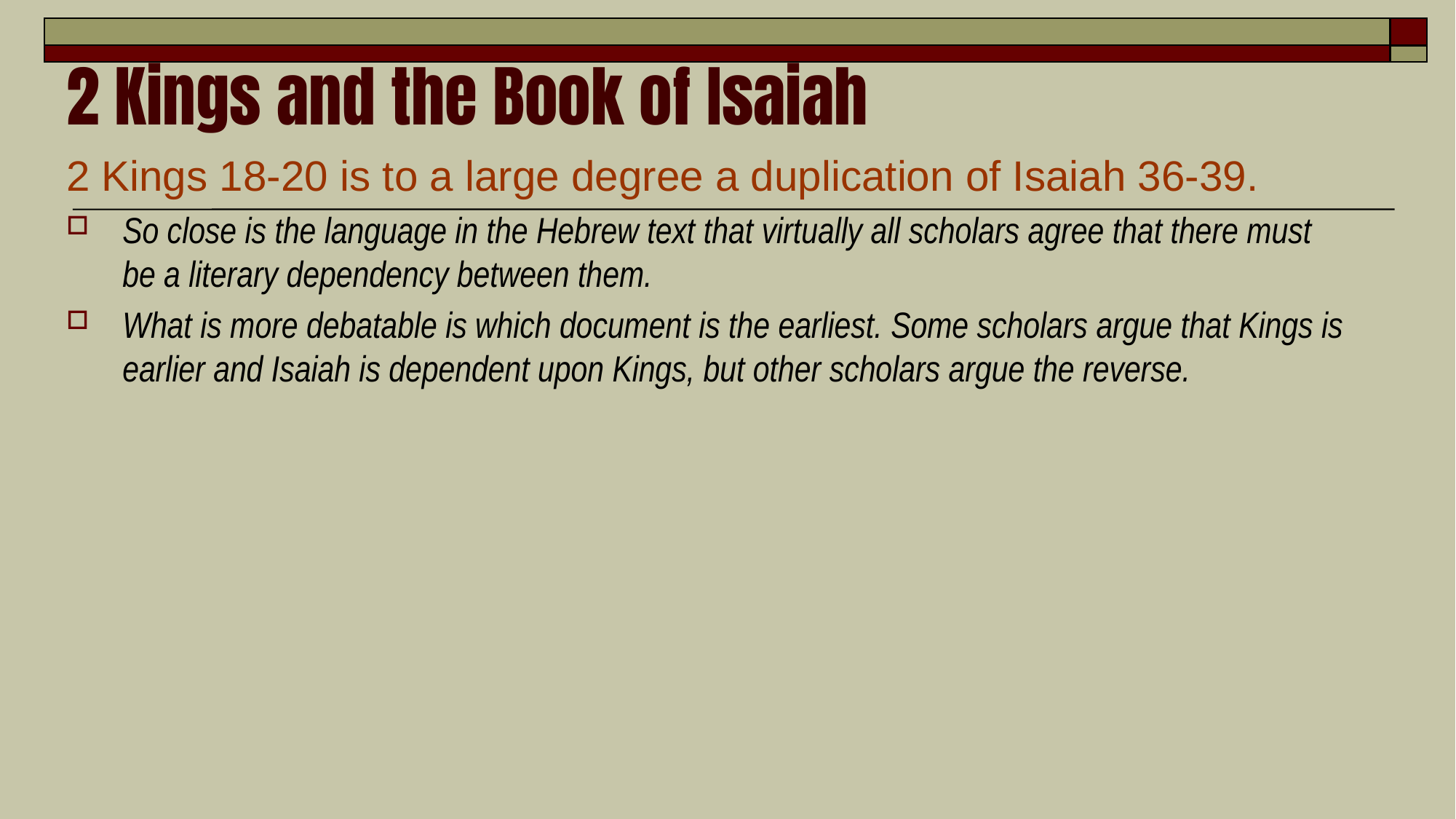

# 2 Kings and the Book of Isaiah
2 Kings 18-20 is to a large degree a duplication of Isaiah 36-39.
So close is the language in the Hebrew text that virtually all scholars agree that there must be a literary dependency between them.
What is more debatable is which document is the earliest. Some scholars argue that Kings is earlier and Isaiah is dependent upon Kings, but other scholars argue the reverse.